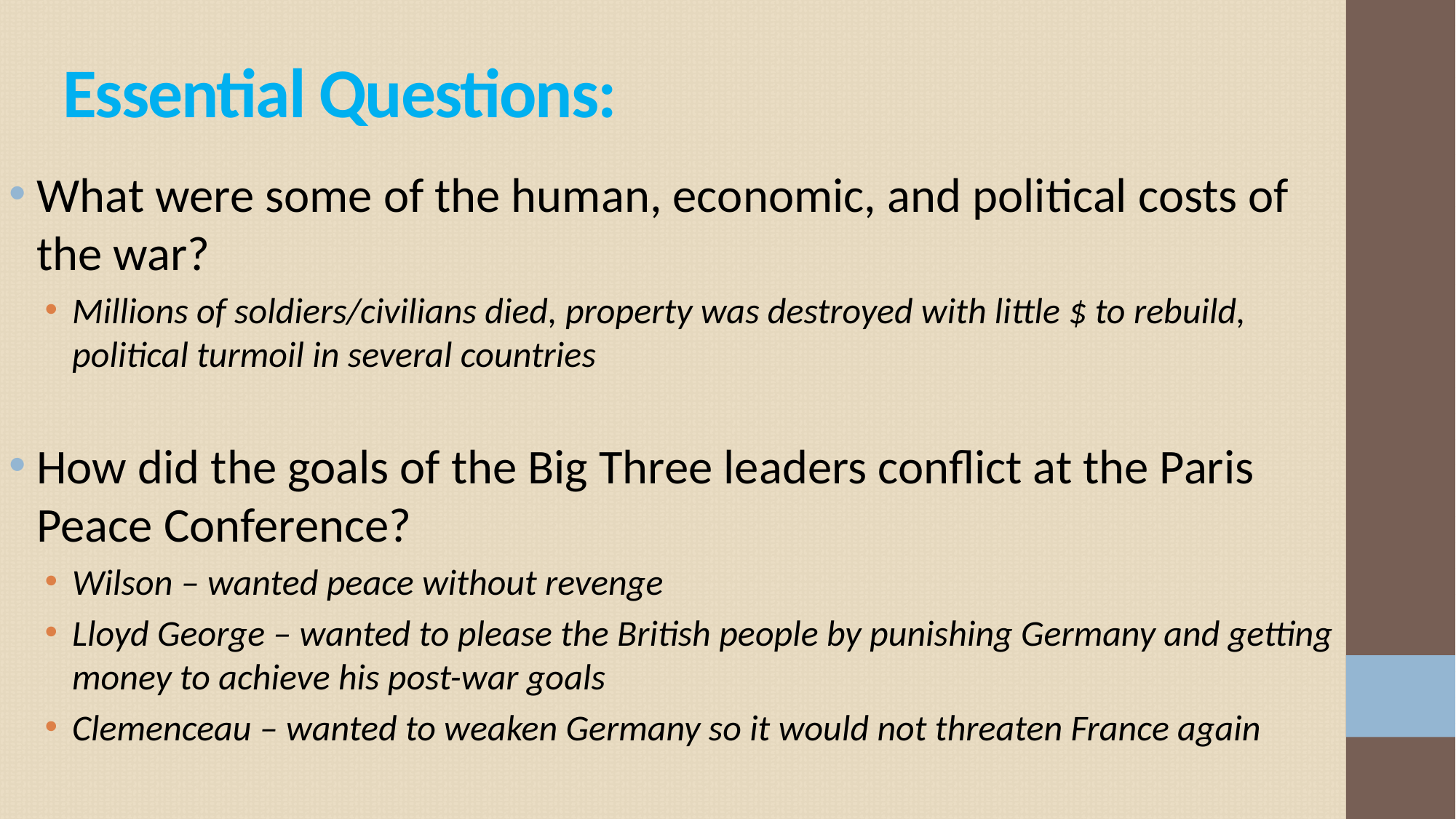

# Essential Questions:
What were some of the human, economic, and political costs of the war?
Millions of soldiers/civilians died, property was destroyed with little $ to rebuild, political turmoil in several countries

How did the goals of the Big Three leaders conflict at the Paris Peace Conference?
Wilson – wanted peace without revenge
Lloyd George – wanted to please the British people by punishing Germany and getting money to achieve his post-war goals
Clemenceau – wanted to weaken Germany so it would not threaten France again